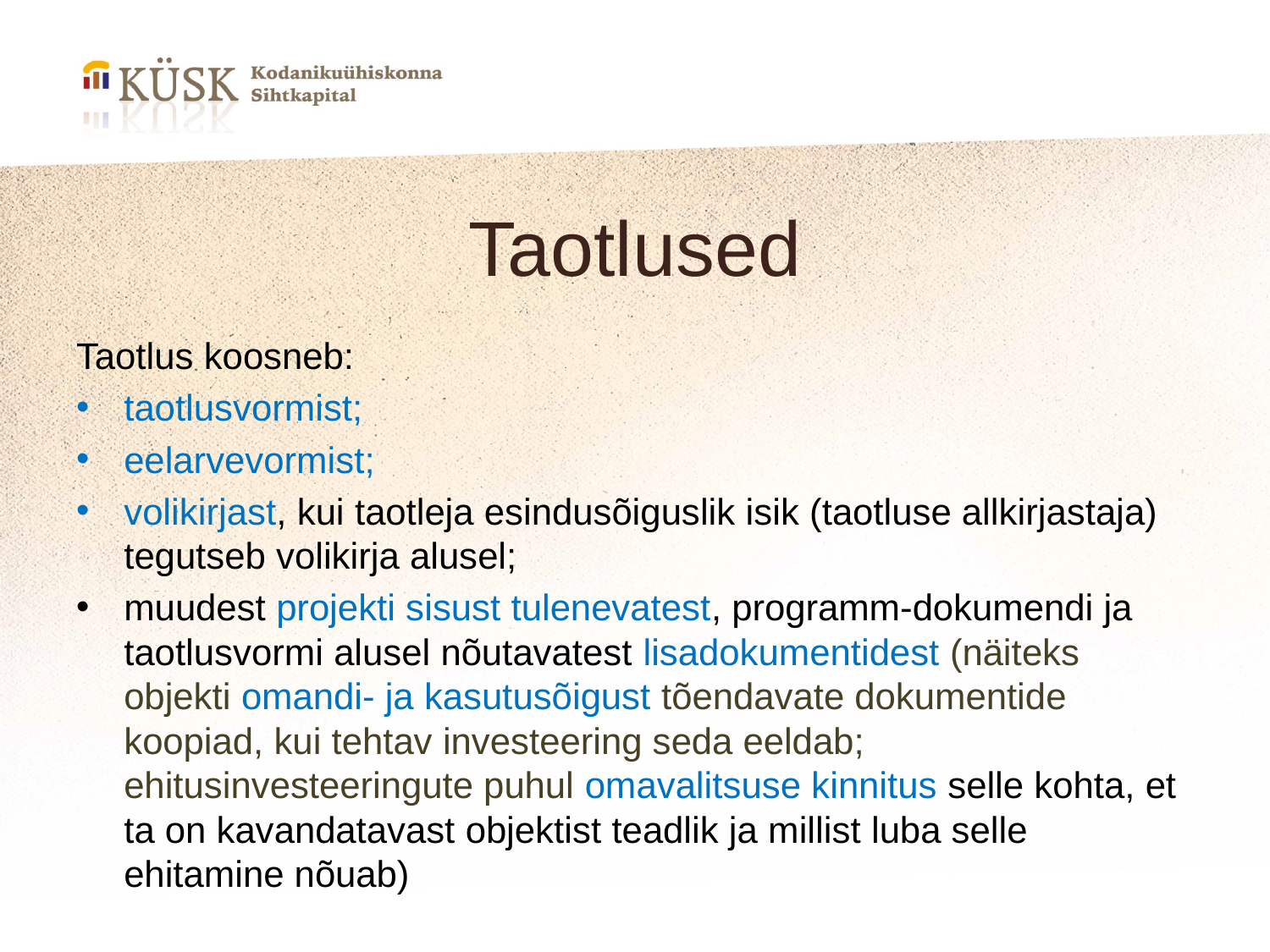

# Taotlused
Taotlus koosneb:
taotlusvormist;
eelarvevormist;
volikirjast, kui taotleja esindusõiguslik isik (taotluse allkirjastaja) tegutseb volikirja alusel;
muudest projekti sisust tulenevatest, programm-dokumendi ja taotlusvormi alusel nõutavatest lisadokumentidest (näiteks objekti omandi- ja kasutusõigust tõendavate dokumentide koopiad, kui tehtav investeering seda eeldab; ehitusinvesteeringute puhul omavalitsuse kinnitus selle kohta, et ta on kavandatavast objektist teadlik ja millist luba selle ehitamine nõuab)